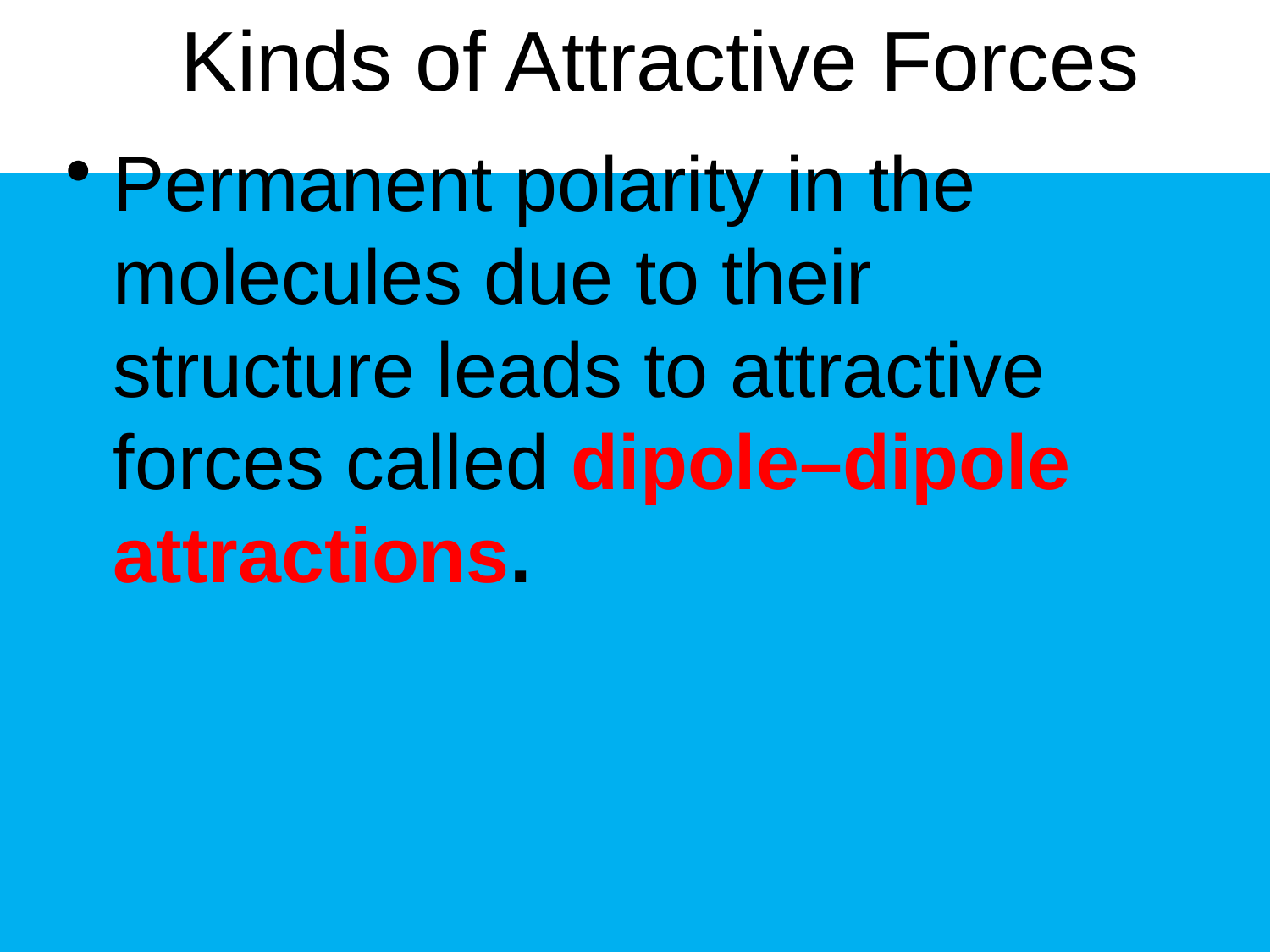

# Kinds of Attractive Forces
Permanent polarity in the molecules due to their structure leads to attractive forces called dipole–dipole attractions.